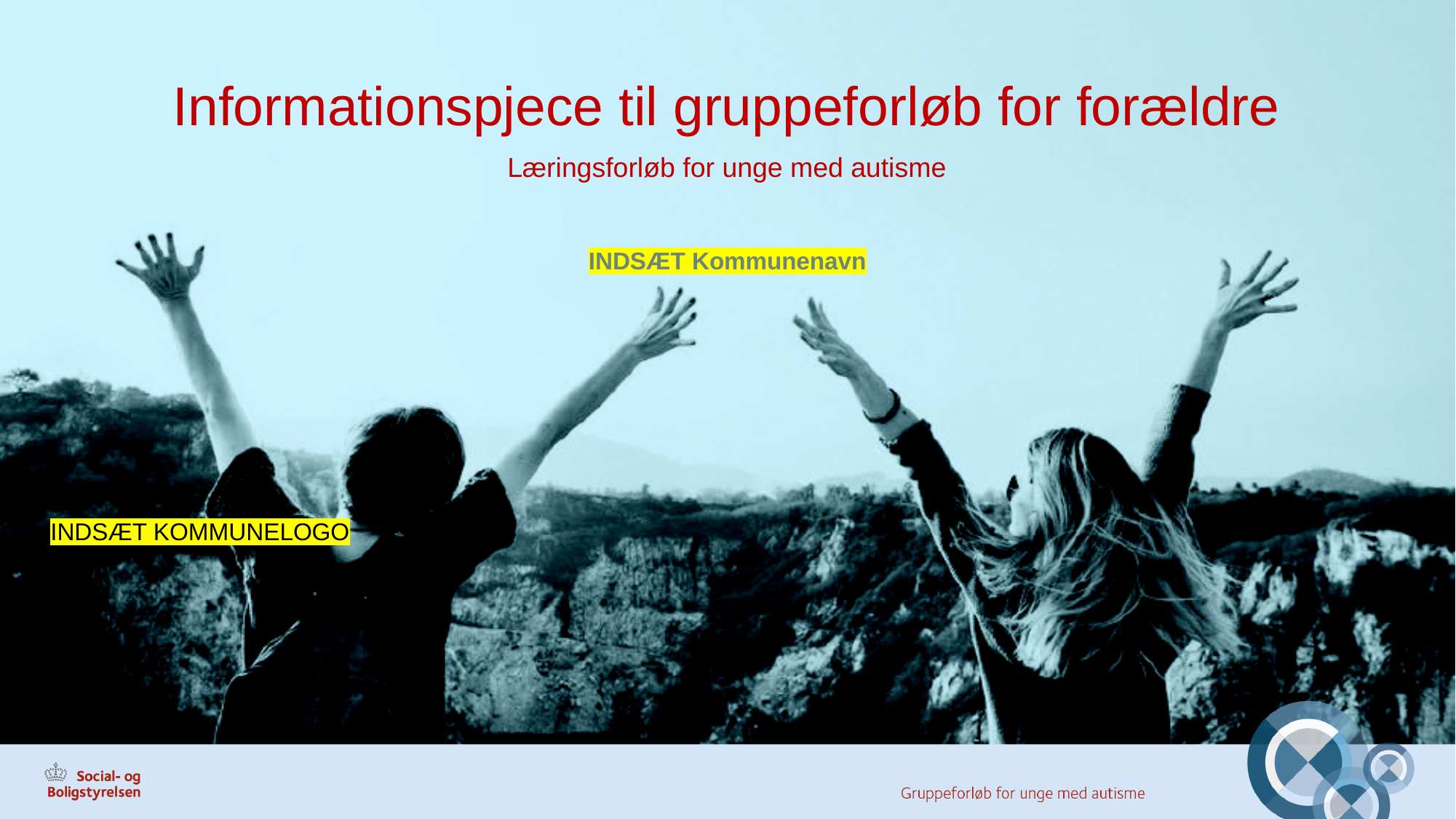

Informationspjece til gruppeforløb for forældre
Læringsforløb for unge med autisme
INDSÆT Kommunenavn
INDSÆT KOMMUNELOGO